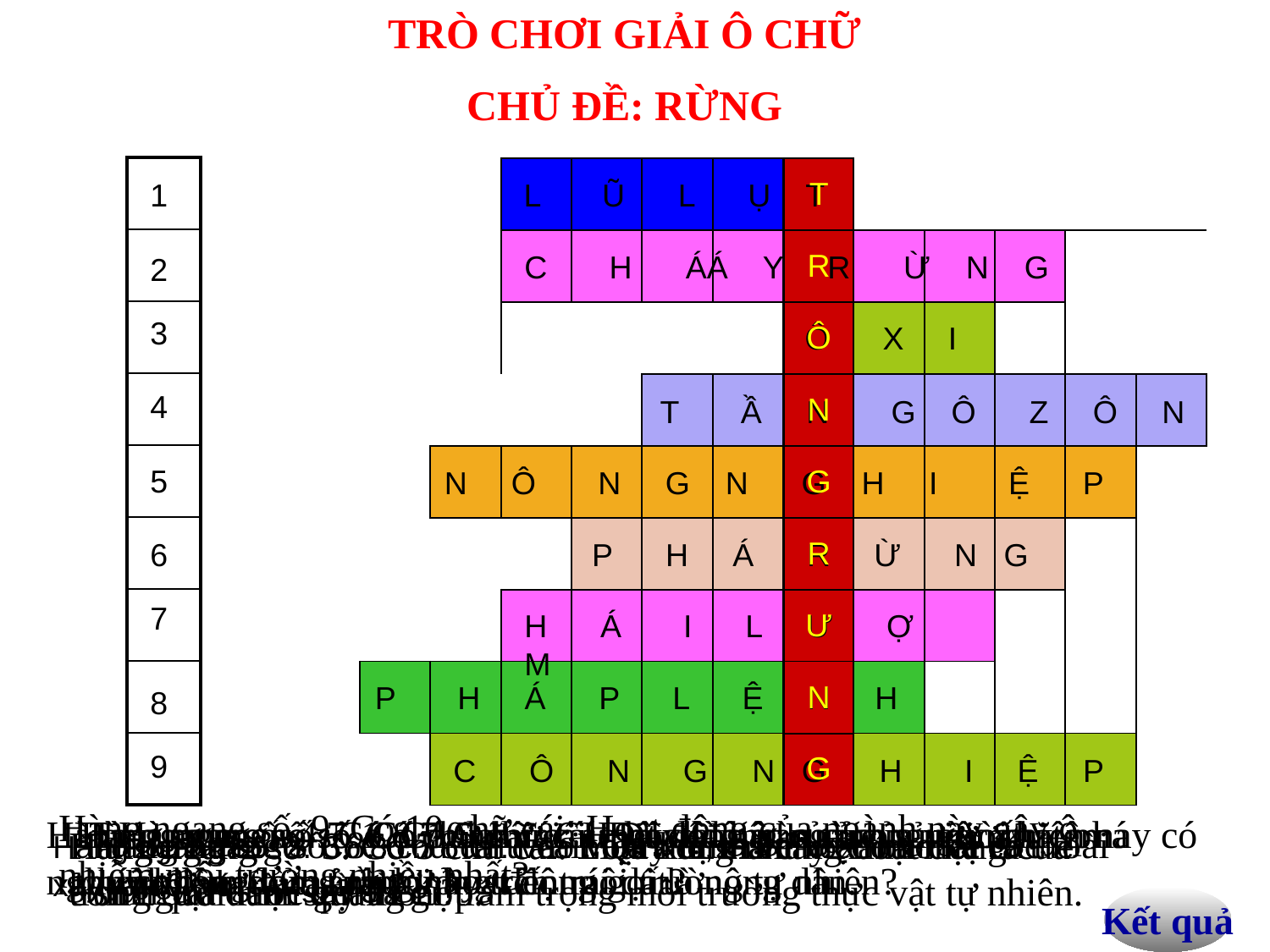

TRÒ CHƠI GIẢI Ô CHỮ
CHỦ ĐỀ: RỪNG
|  |
| --- |
|  |
|  |
|  |
|  |
|  |
|  |
|  |
|  |
|  |  |  |  |  |  |  |  |  |  |  |  |
| --- | --- | --- | --- | --- | --- | --- | --- | --- | --- | --- | --- |
|  |  |  |  |  |  |  |  |  |  |  |  |
|  |  |  |  |  |  |  |  |  |  |  |  |
|  |  |  |  |  |  |  |  |  |  |  |  |
|  |  |  |  |  |  |  |  |  |  |  |  |
|  |  |  |  |  |  |  |  |  |  |  |  |
|  |  |  |  |  |  |  |  |  |  |  |  |
|  |  |  |  |  |  |  |  |  |  |  |  |
|  |  |  |  |  |  |  |  |  |  |  |  |
| T |
| --- |
| R |
| Ô |
| N |
| G |
| R |
| Ư |
| N |
| G |

1
L       Ũ      L      Ụ    T

C       H      ÁÁ    Y     R      Ừ    N    G

2
3
Ô      X     I
4
T       Ầ     N       G    Ô      Z     Ô     N
5

N     Ô       N     G    N      G    H     I        Ệ      P
6

P      H     Á      R     Ừ      N   G
7
H      Á       I      L     Ư      Ợ    M
P       H     Á      P      L      Ệ     N     H
8
9
C      Ô      N      G     N   G      H       I     Ệ     P
Hàng ngang số  9. Có 10 chữ cái: Hoạt động của ngành này gây ô nhiễm môi trường nhiều nhất?
Hàng ngang số  4. Có 8 chữ cái: Các hoạt động của con người hiện nay có nguy cơ làm thủng tầng này trên trái dất?
Hàng ngang số  7. Có 7 chữ cái: Hoạt động nào của người nguyên thuỷ không làm ảnh hưởng đến môi trường tự nhiên?
Hàng ngang số  5. Có 10 chữ cái: Đây là một ngành sản xuất chính ở nước ta, người hoạt động gọi là nông dân.
Hàng ngang số 1. Có 5 chữ cái: Đây là hậu quả của việc chặt phá rừng.
Hàng ngang số  8. Có 8 chữ cái: Quy định về việc bảo vệ các loài sinh vật được gọi là gì?
Hàng ngang số  3. Có 3 chữ cái: Loại khí mà cây xanh nhã ra trong quá trình quang hợp.
Hàng ngang số  6. Có 7 chữ cái: Một trong những hoạt động của con người làm suy thoái trầm trọng môi trường thực vật tự nhiên.
Hàng ngang số  2. Có 8 chữ cái: Vào mùa khô, thảm hoạ lớn nhất có thể xảy ra đối với rừng là gì?
Kết quả